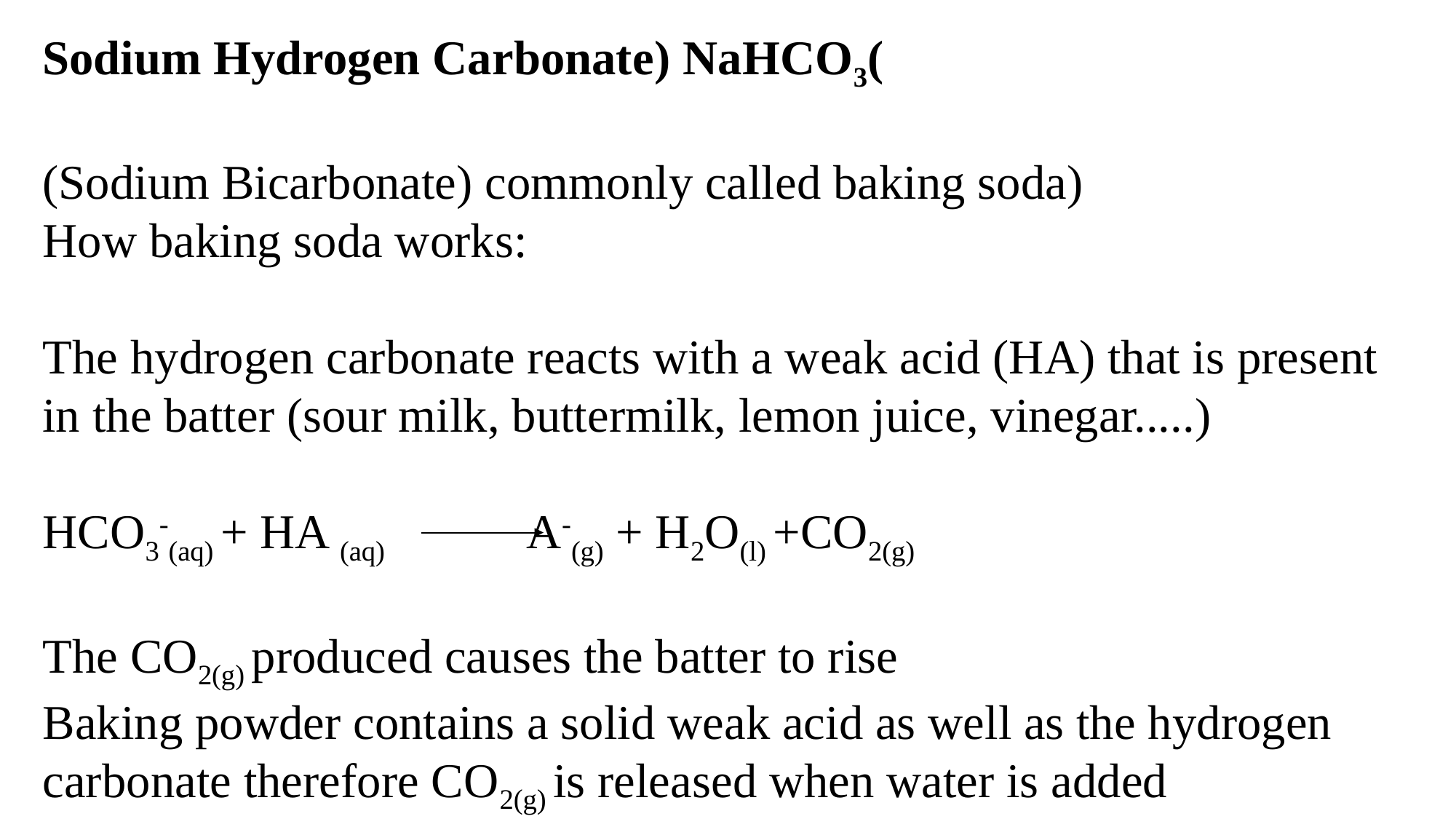

Sodium Hydrogen Carbonate) NaHCO3(

(Sodium Bicarbonate) commonly called baking soda)
How baking soda works:
The hydrogen carbonate reacts with a weak acid (HA) that is present in the batter (sour milk, buttermilk, lemon juice, vinegar.....)

HCO3-(aq) + HA (aq)                    A-(g) + H2O(l) +CO2(g)

The CO2(g) produced causes the batter to rise
Baking powder contains a solid weak acid as well as the hydrogen carbonate therefore CO2(g) is released when water is added